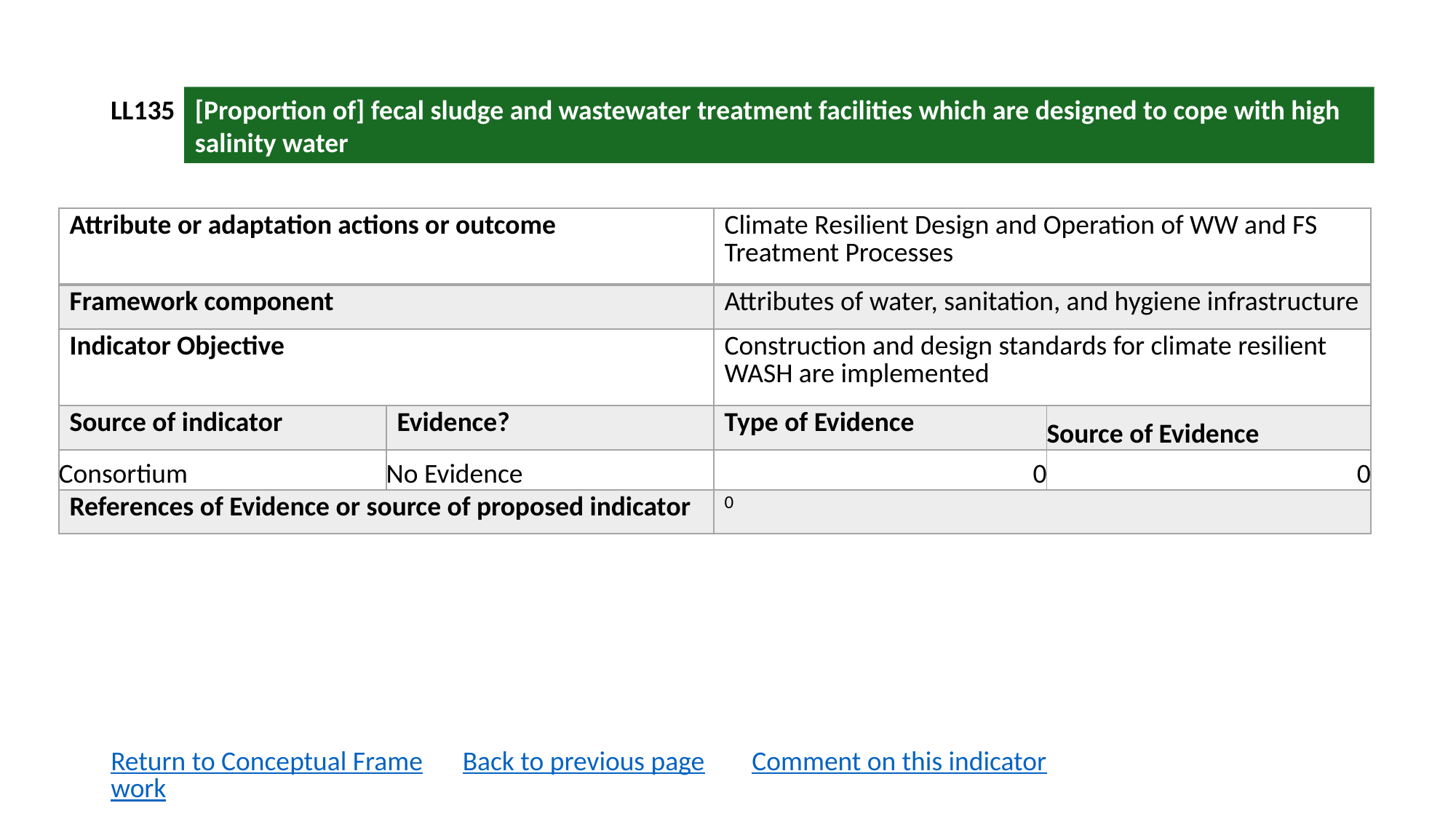

LL135
[Proportion of] fecal sludge and wastewater treatment facilities which are designed to cope with high salinity water
| Attribute or adaptation actions or outcome |  | Climate Resilient Design and Operation of WW and FS Treatment Processes |  |
| --- | --- | --- | --- |
| Framework component |  | Attributes of water, sanitation, and hygiene infrastructure |  |
| Indicator Objective |  | Construction and design standards for climate resilient WASH are implemented |  |
| Source of indicator | Evidence? | Type of Evidence | Source of Evidence |
| Consortium | No Evidence | 0 | 0 |
| References of Evidence or source of proposed indicator |  | 0 |  |
Return to Conceptual Framework
Back to previous page
Comment on this indicator